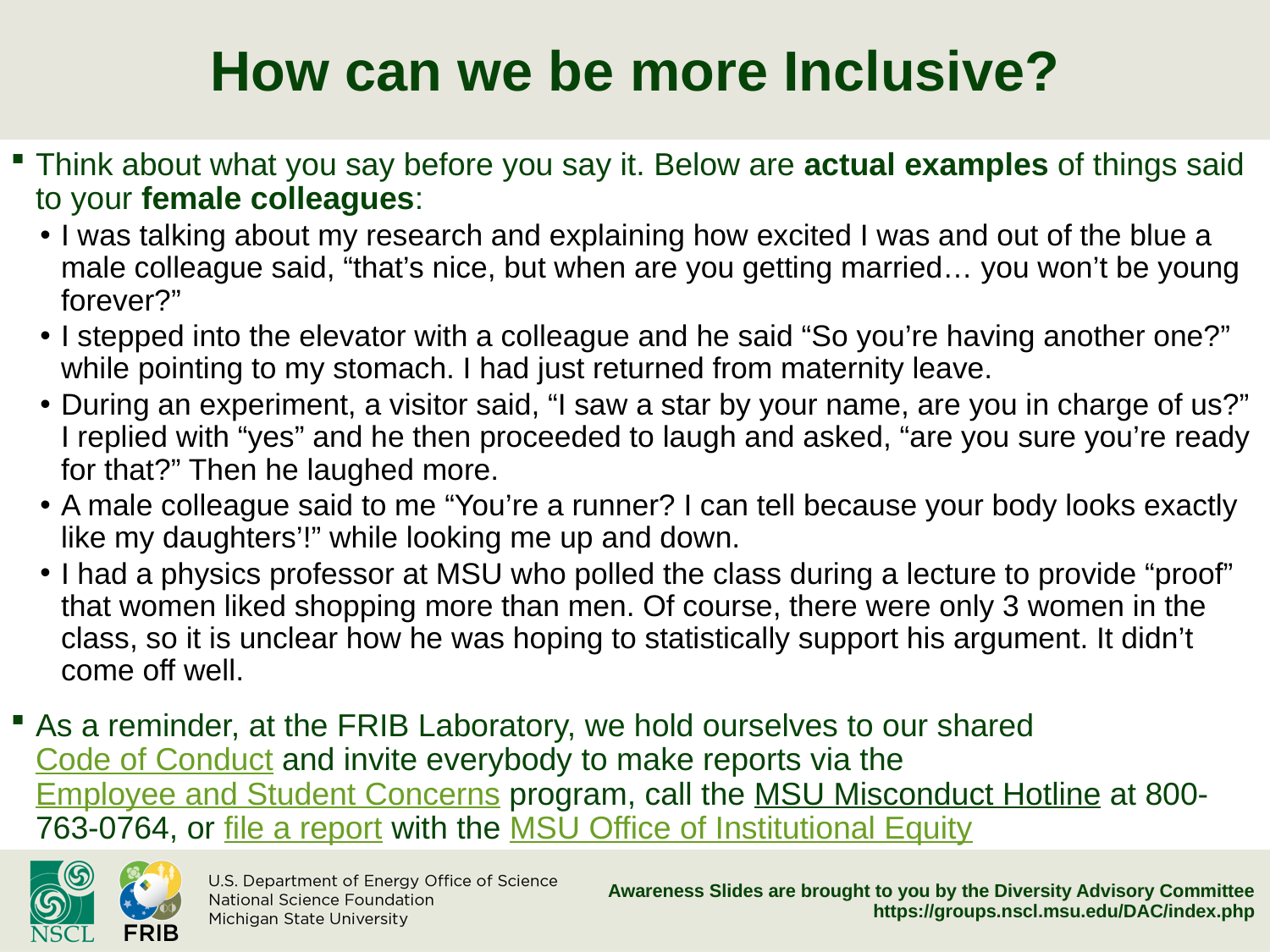

# How can we be more Inclusive?
Think about what you say before you say it. Below are actual examples of things said to your female colleagues:
I was talking about my research and explaining how excited I was and out of the blue a male colleague said, “that’s nice, but when are you getting married… you won’t be young forever?”
I stepped into the elevator with a colleague and he said “So you’re having another one?” while pointing to my stomach. I had just returned from maternity leave.
During an experiment, a visitor said, “I saw a star by your name, are you in charge of us?” I replied with “yes” and he then proceeded to laugh and asked, “are you sure you’re ready for that?” Then he laughed more.
A male colleague said to me “You’re a runner? I can tell because your body looks exactly like my daughters’!” while looking me up and down.
I had a physics professor at MSU who polled the class during a lecture to provide “proof” that women liked shopping more than men. Of course, there were only 3 women in the class, so it is unclear how he was hoping to statistically support his argument. It didn’t come off well.
As a reminder, at the FRIB Laboratory, we hold ourselves to our shared Code of Conduct and invite everybody to make reports via the Employee and Student Concerns program, call the MSU Misconduct Hotline at 800-763-0764, or file a report with the MSU Office of Institutional Equity

Awareness Slides are brought to you by the Diversity Advisory Committee https://groups.nscl.msu.edu/DAC/index.php